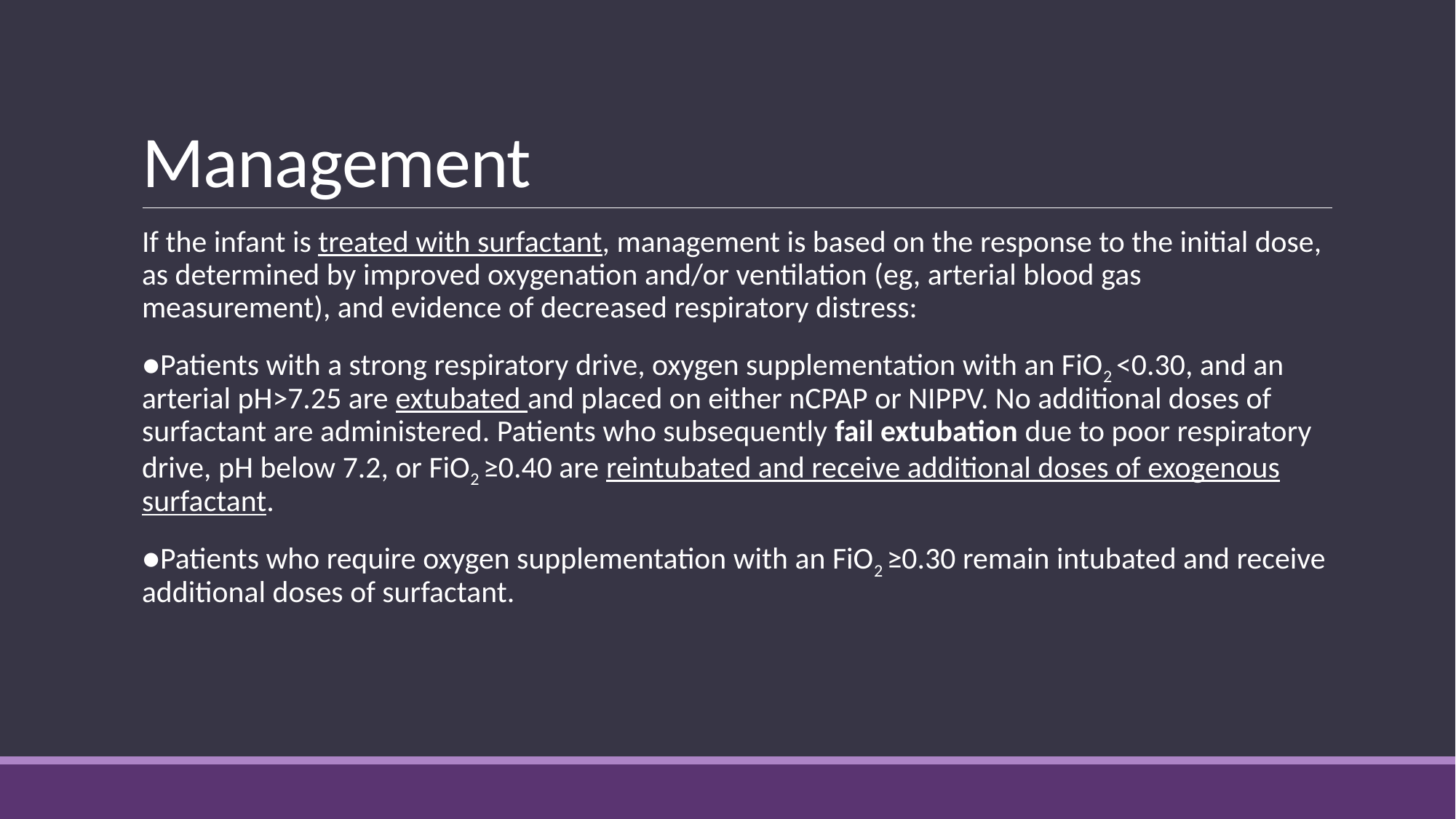

# Management
If the infant is treated with surfactant, management is based on the response to the initial dose, as determined by improved oxygenation and/or ventilation (eg, arterial blood gas measurement), and evidence of decreased respiratory distress:
●Patients with a strong respiratory drive, oxygen supplementation with an FiO2 <0.30, and an arterial pH>7.25 are extubated and placed on either nCPAP or NIPPV. No additional doses of surfactant are administered. Patients who subsequently fail extubation due to poor respiratory drive, pH below 7.2, or FiO2 ≥0.40 are reintubated and receive additional doses of exogenous surfactant.
●Patients who require oxygen supplementation with an FiO2 ≥0.30 remain intubated and receive additional doses of surfactant.